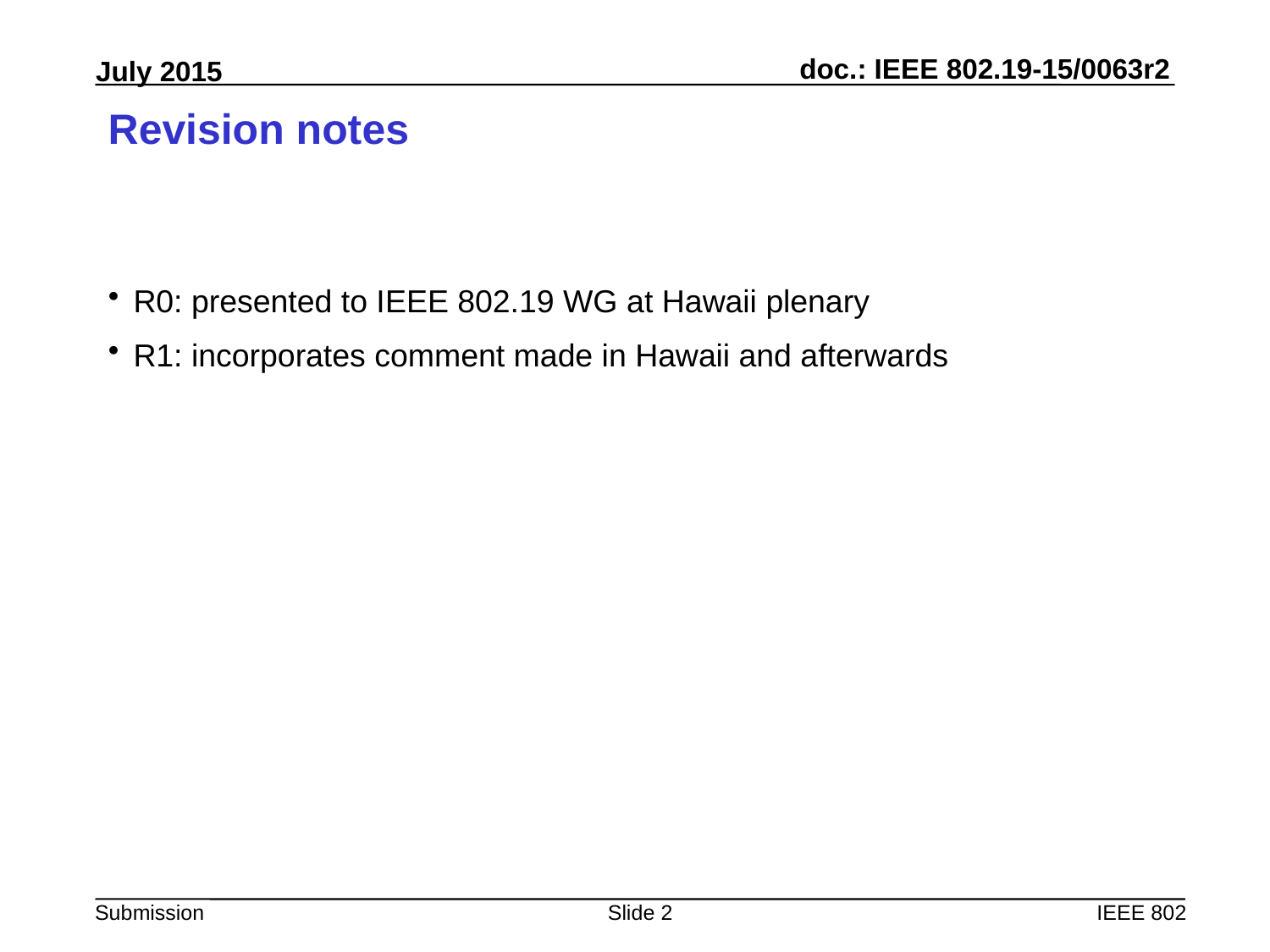

# Revision notes
R0: presented to IEEE 802.19 WG at Hawaii plenary
R1: incorporates comment made in Hawaii and afterwards
Slide 2
IEEE 802